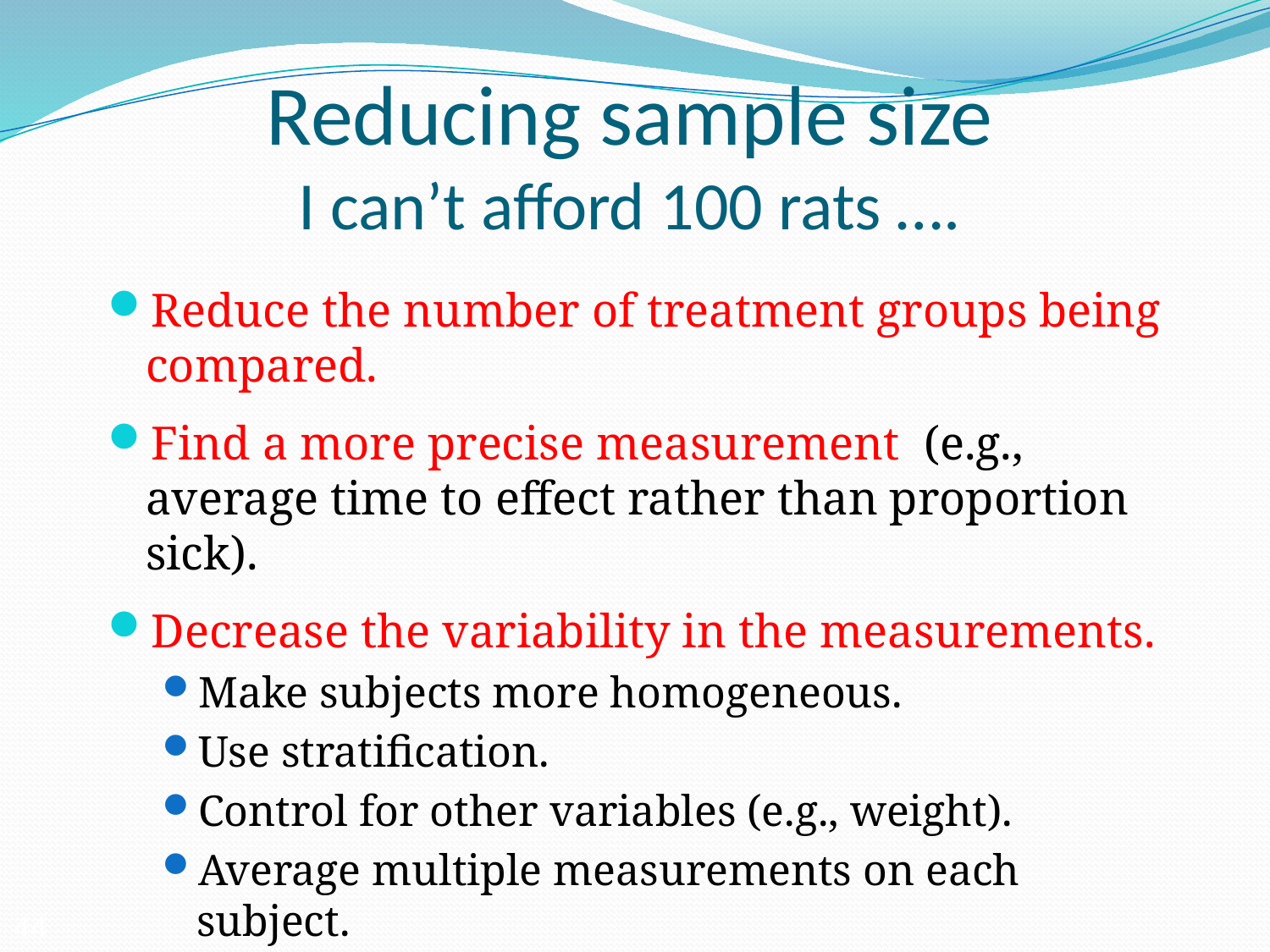

# Reducing sample size I can’t afford 100 rats ….
Reduce the number of treatment groups being compared.
Find a more precise measurement  (e.g., average time to effect rather than proportion sick).
Decrease the variability in the measurements.
Make subjects more homogeneous.
Use stratification.
Control for other variables (e.g., weight).
Average multiple measurements on each subject.

44